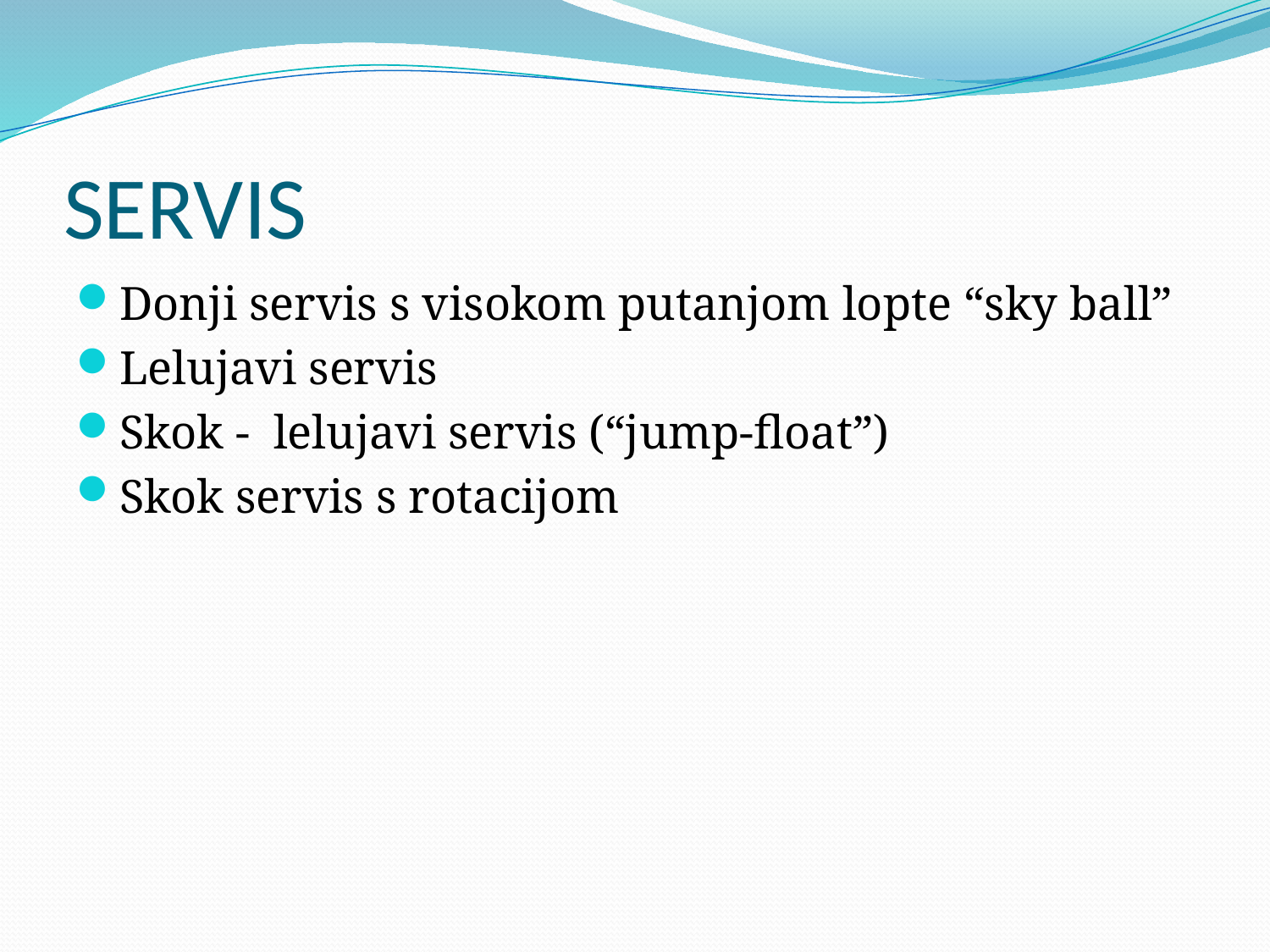

# SERVIS
Donji servis s visokom putanjom lopte “sky ball”
Lelujavi servis
Skok -  lelujavi servis (“jump-float”)
Skok servis s rotacijom